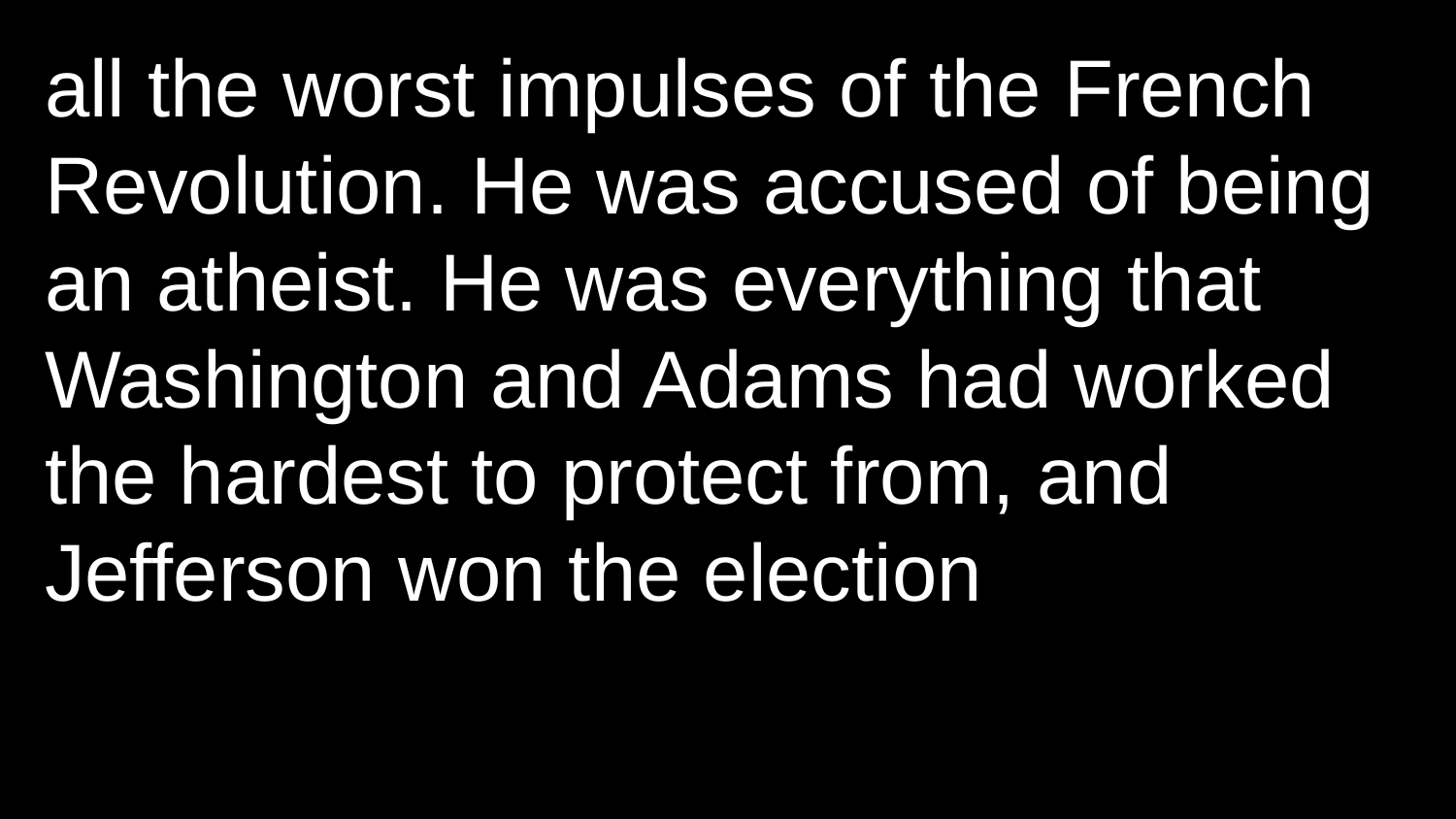

all the worst impulses of the French Revolution. He was accused of being an atheist. He was everything that Washington and Adams had worked the hardest to protect from, and Jefferson won the election